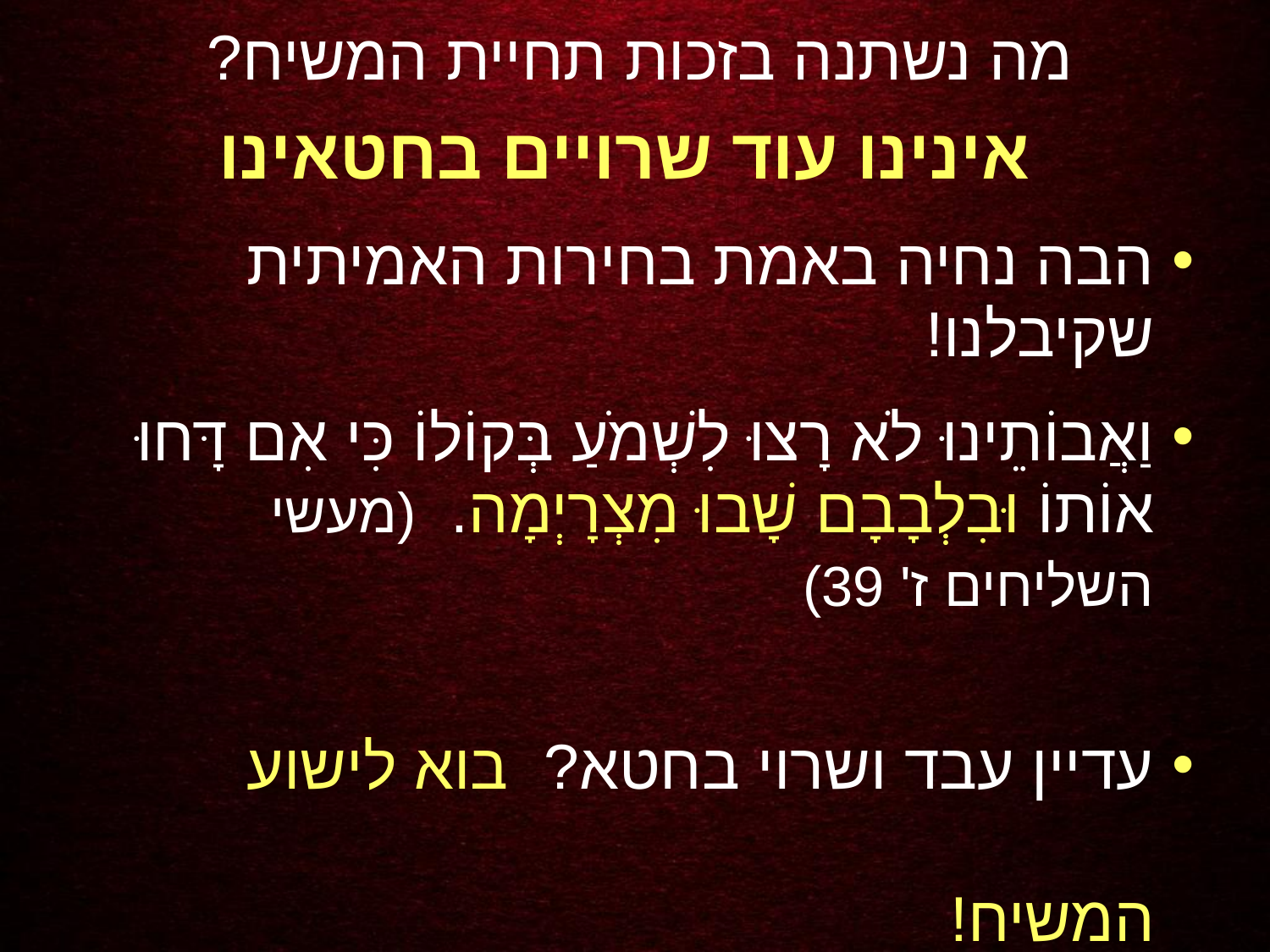

מה נשתנה בזכות תחיית המשיח?
אינינו עוד שרויים בחטאינו
הבה נחיה באמת בחירות האמיתית שקיבלנו!
וַאֲבוֹתֵינוּ לֹא רָצוּ לִשְׁמֹעַ בְּקוֹלוֹ כִּי אִם דָּחוּ אוֹתוֹ וּבִלְבָבָם שָׁבוּ מִצְרָיְמָה.  (מעשי השליחים ז' 39)
עדיין עבד ושרוי בחטא?  בוא לישוע המשיח!
חופשי במשיח?  תחיה בהתאם ("כמצות")
מזהה חמץ?  בער אותו!